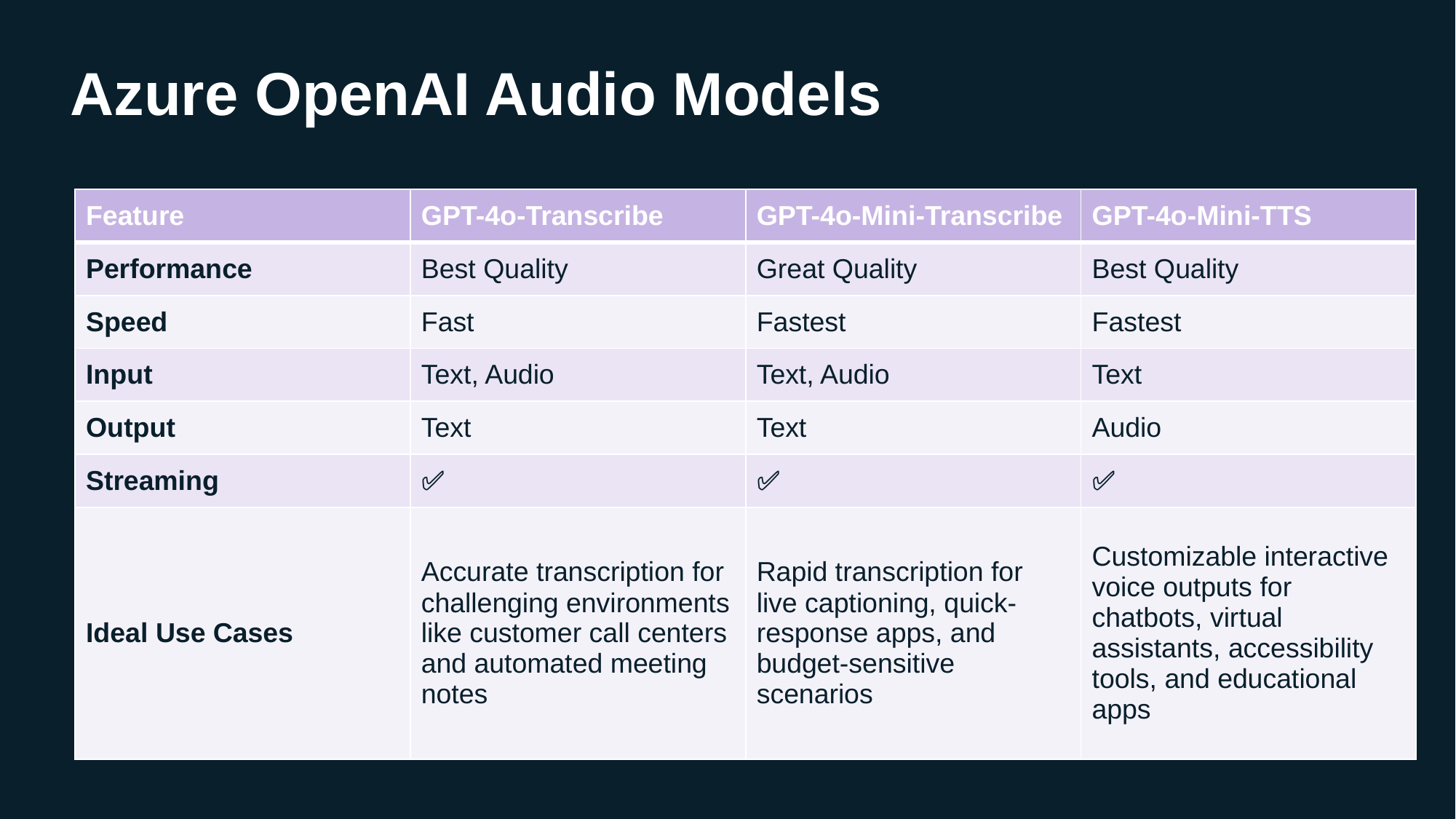

# Azure OpenAI Audio Models
| Feature | GPT-4o-Transcribe | GPT-4o-Mini-Transcribe | GPT-4o-Mini-TTS |
| --- | --- | --- | --- |
| Performance | Best Quality | Great Quality | Best Quality |
| Speed | Fast | Fastest | Fastest |
| Input | Text, Audio | Text, Audio | Text |
| Output | Text | Text | Audio |
| Streaming | ✅ | ✅ | ✅ |
| Ideal Use Cases | Accurate transcription for challenging environments like customer call centers and automated meeting notes | Rapid transcription for live captioning, quick-response apps, and budget-sensitive scenarios | Customizable interactive voice outputs for chatbots, virtual assistants, accessibility tools, and educational apps |